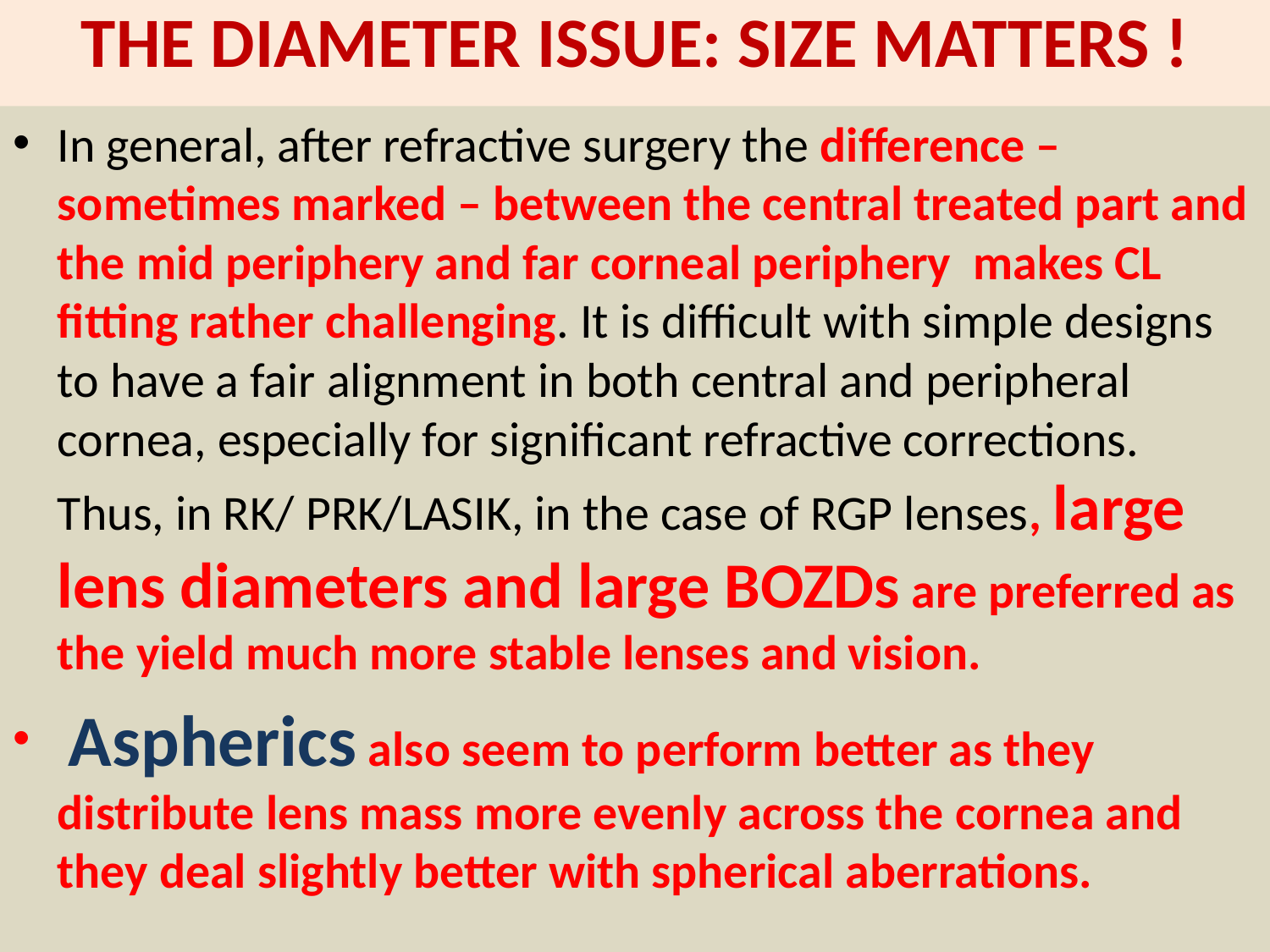

# THE DIAMETER ISSUE: SIZE MATTERS !
In general, after refractive surgery the difference – sometimes marked – between the central treated part and the mid periphery and far corneal periphery  makes CL fitting rather challenging. It is difficult with simple designs to have a fair alignment in both central and peripheral cornea, especially for significant refractive corrections. Thus, in RK/ PRK/LASIK, in the case of RGP lenses, large lens diameters and large BOZDs are preferred as the yield much more stable lenses and vision.
 Aspherics also seem to perform better as they distribute lens mass more evenly across the cornea and they deal slightly better with spherical aberrations.